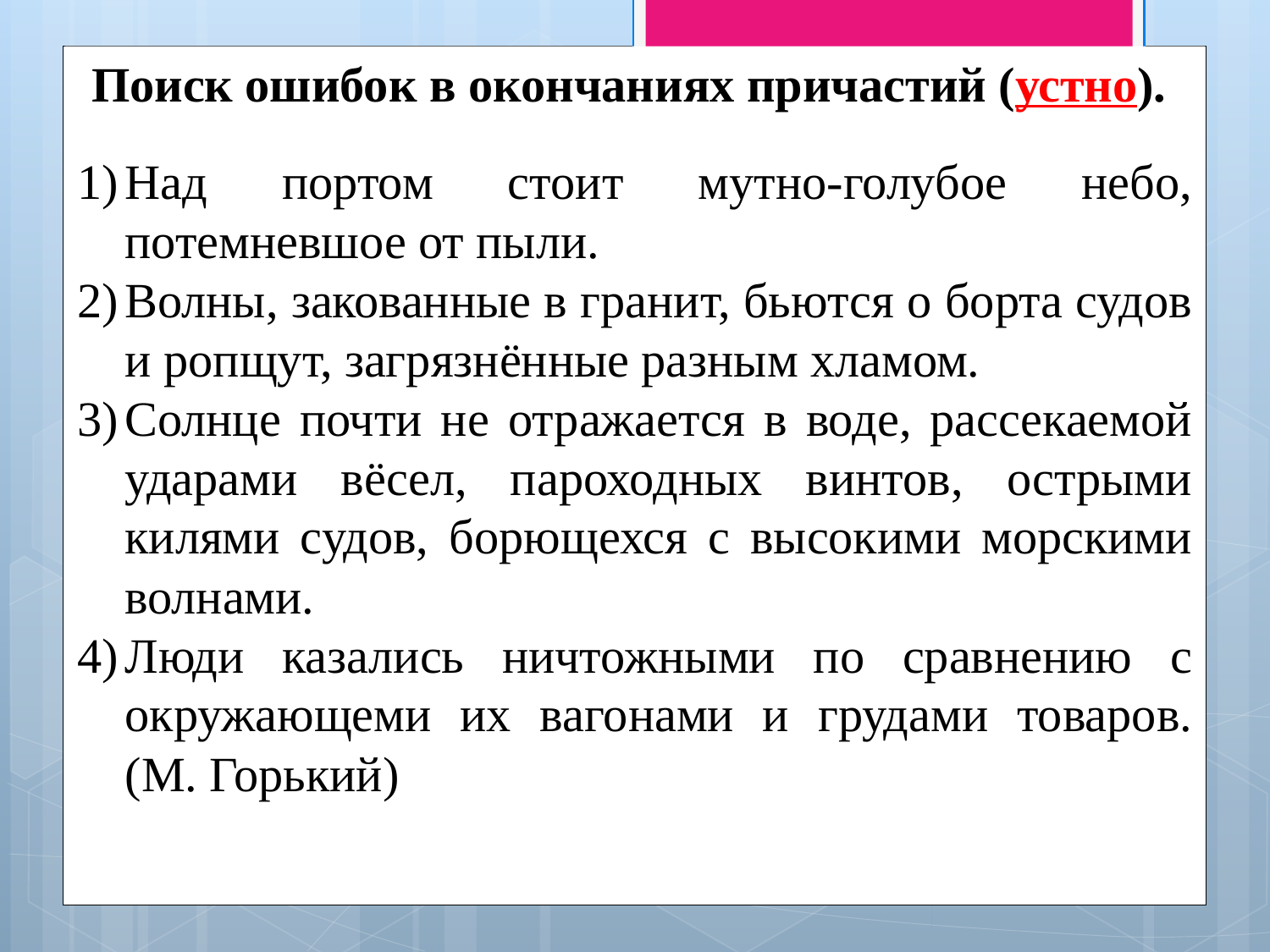

Поиск ошибок в окончаниях причастий (устно).

Над портом стоит мутно-голубое небо, потемневшое от пыли.
Волны, закованные в гранит, бьются о борта судов и ропщут, загрязнённые разным хламом.
Солнце почти не отражается в воде, рассекаемой ударами вёсел, пароходных винтов, острыми килями судов, борющехся с высокими морскими волнами.
Люди казались ничтожными по сравнению с окружающеми их вагонами и грудами товаров. (М. Горький)